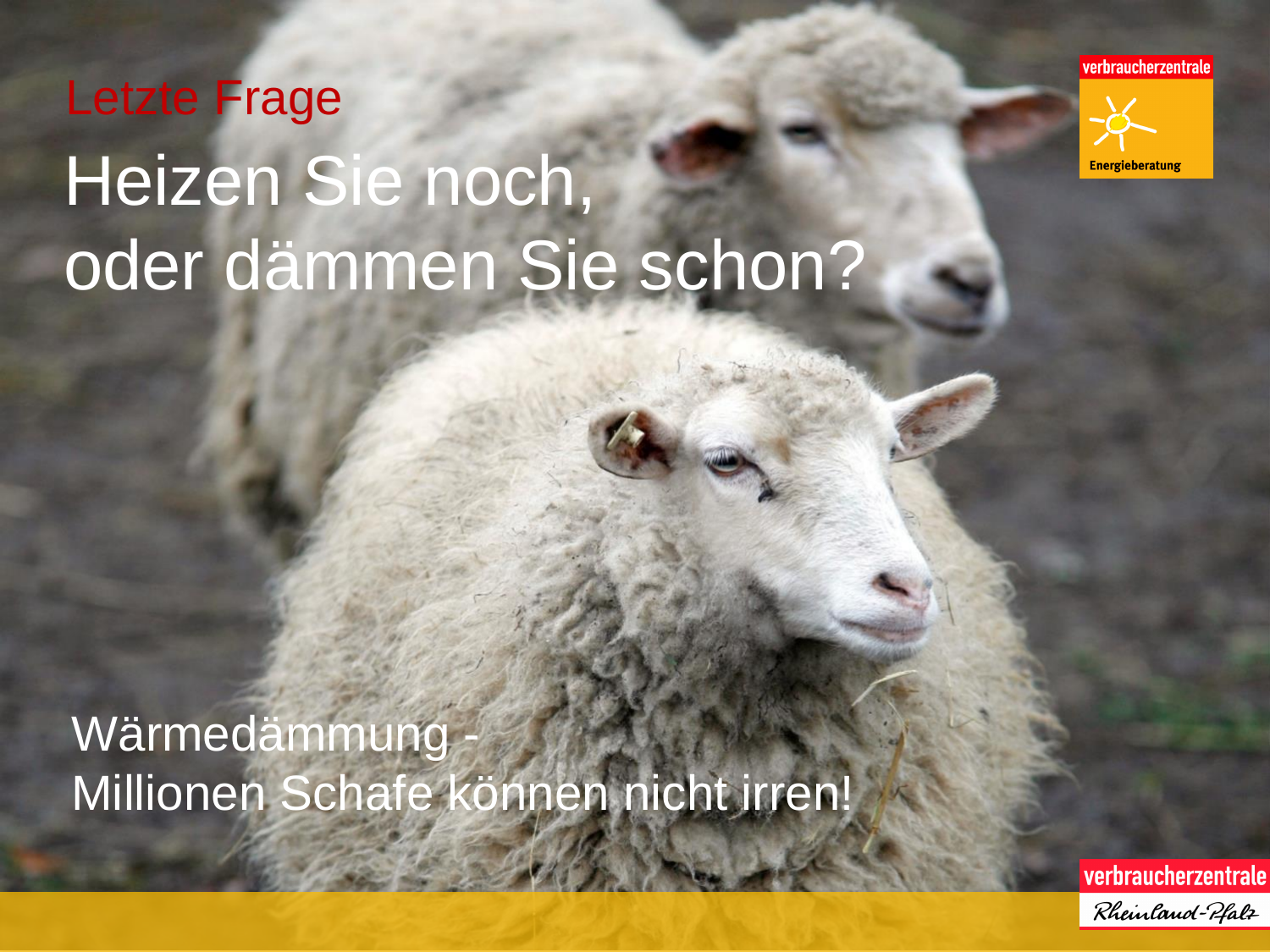

Letzte Frage
Heizen Sie noch,
oder dämmen Sie schon?
Wärmedämmung -
Millionen Schafe können nicht irren!